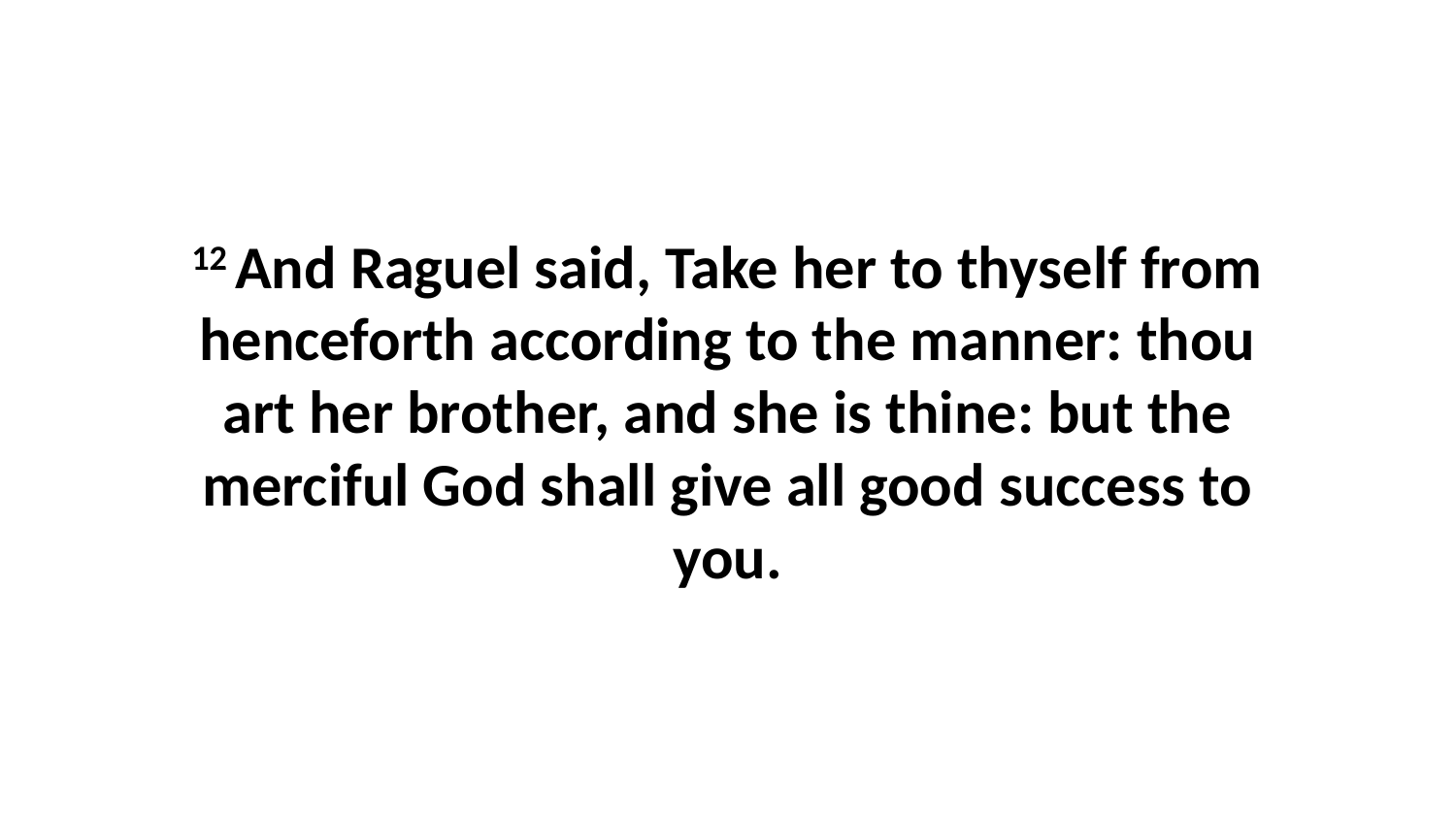

12 And Raguel said, Take her to thyself from henceforth according to the manner: thou art her brother, and she is thine: but the merciful God shall give all good success to you.